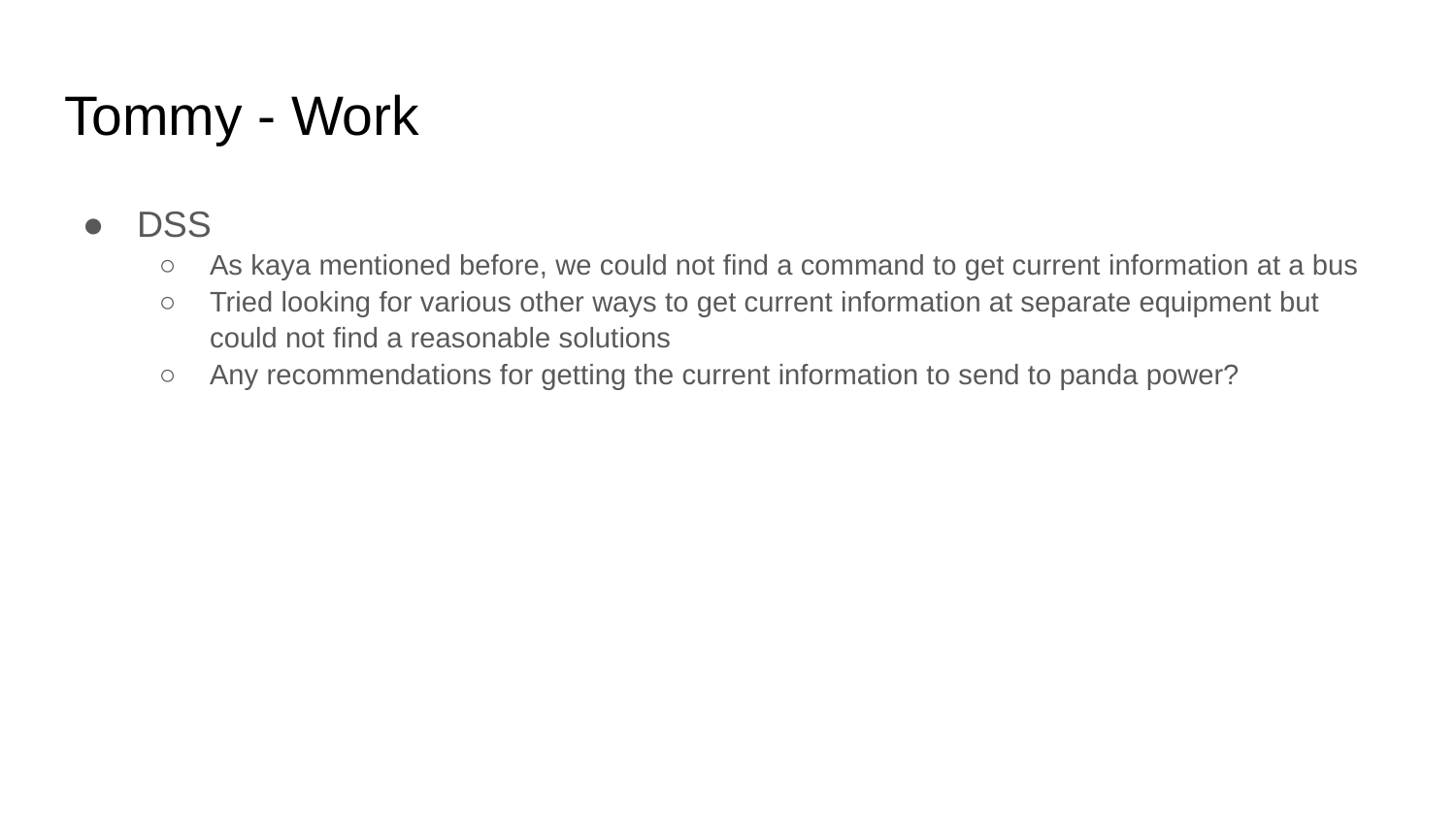

# Tommy - Work
DSS
As kaya mentioned before, we could not find a command to get current information at a bus
Tried looking for various other ways to get current information at separate equipment but could not find a reasonable solutions
Any recommendations for getting the current information to send to panda power?